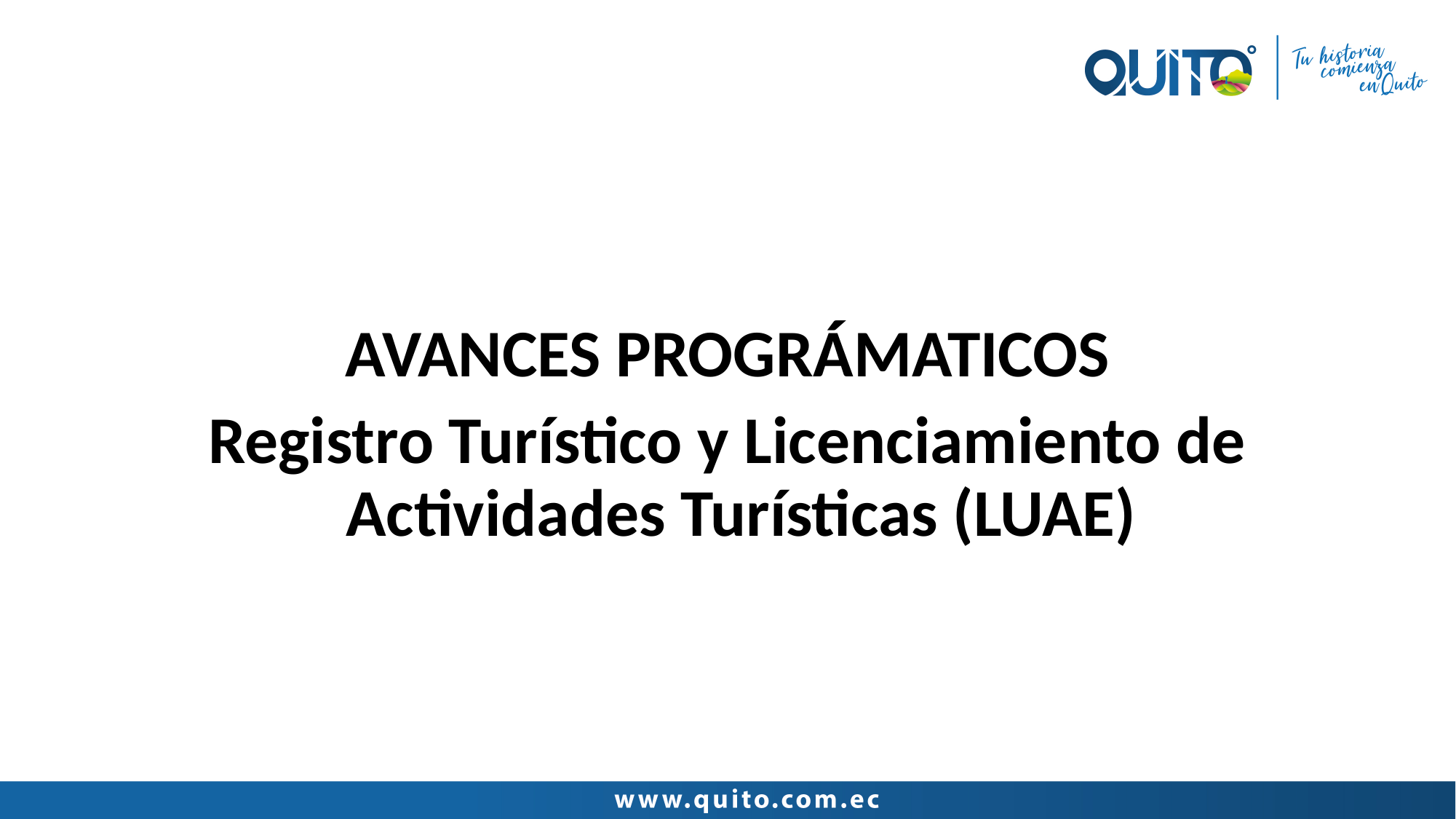

AVANCES PROGRÁMATICOS
Registro Turístico y Licenciamiento de Actividades Turísticas (LUAE)